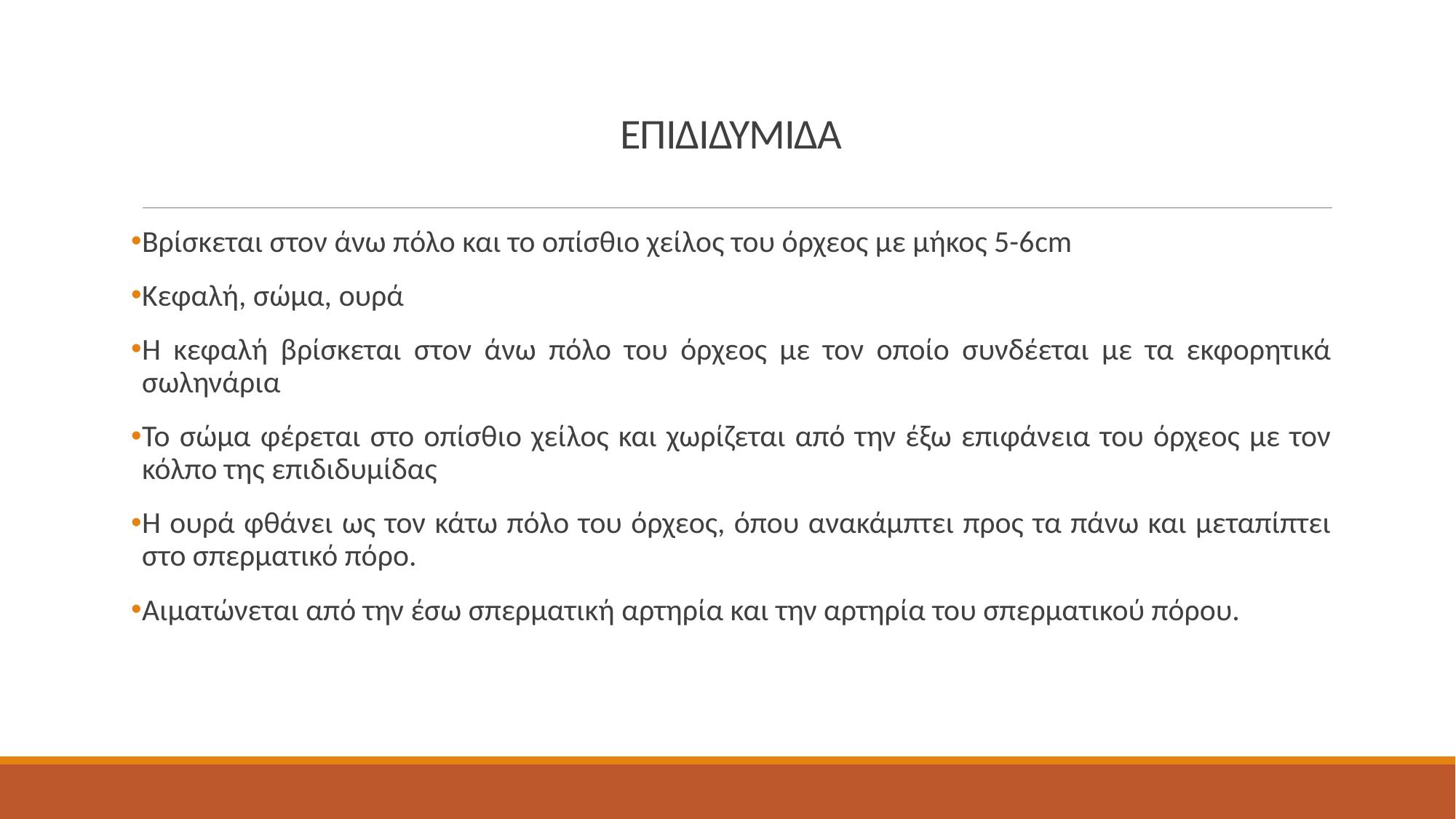

# ΕΠΙΔΙΔΥΜΙΔΑ
Βρίσκεται στον άνω πόλο και το οπίσθιο χείλος του όρχεος με μήκος 5-6cm
Κεφαλή, σώμα, ουρά
Η κεφαλή βρίσκεται στον άνω πόλο του όρχεος με τον οποίο συνδέεται με τα εκφορητικά σωληνάρια
Το σώμα φέρεται στο οπίσθιο χείλος και χωρίζεται από την έξω επιφάνεια του όρχεος με τον κόλπο της επιδιδυμίδας
Η ουρά φθάνει ως τον κάτω πόλο του όρχεος, όπου ανακάμπτει προς τα πάνω και μεταπίπτει στο σπερματικό πόρο.
Αιματώνεται από την έσω σπερματική αρτηρία και την αρτηρία του σπερματικού πόρου.